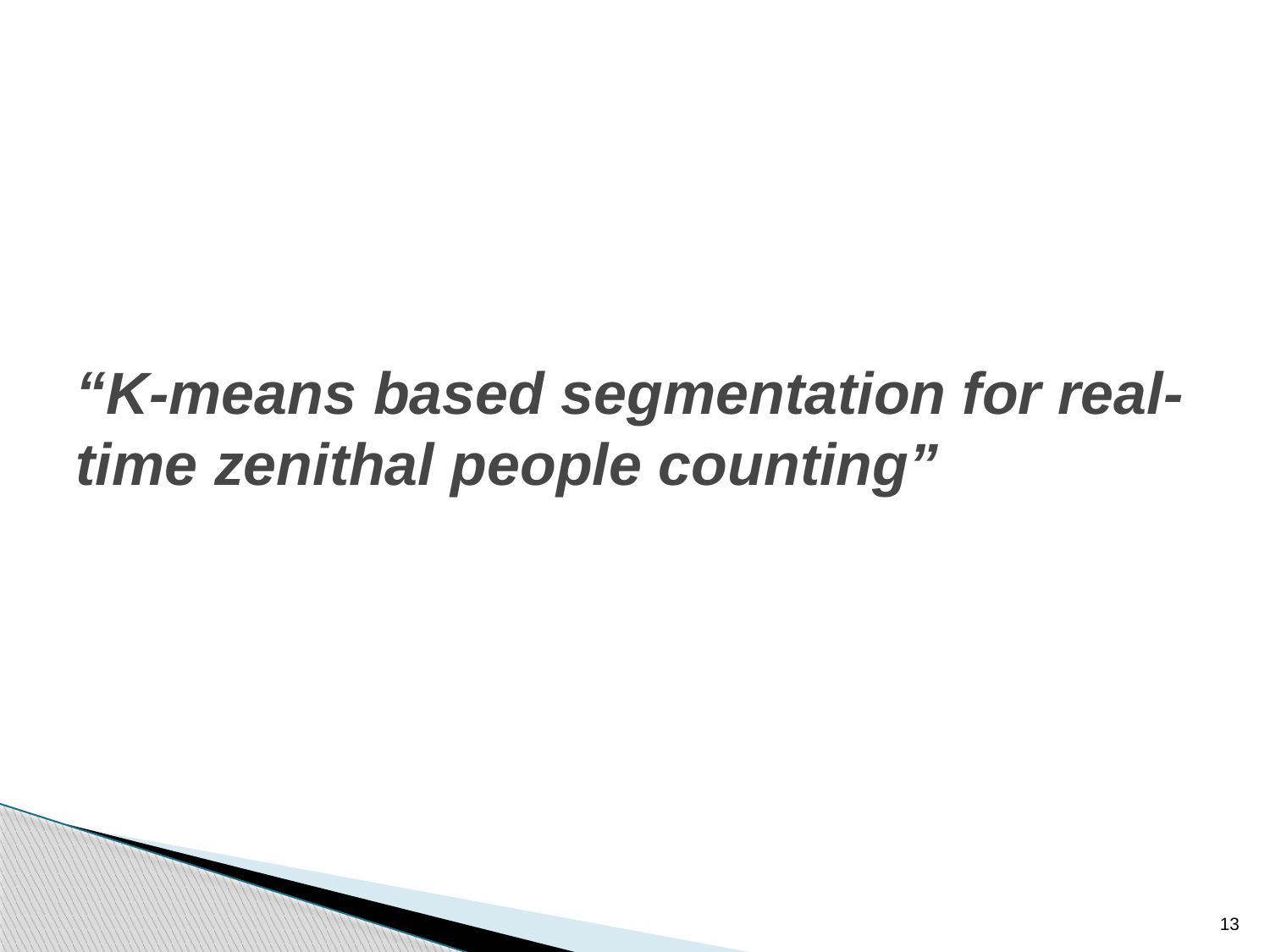

# “K-means based segmentation for real-time zenithal people counting”
13